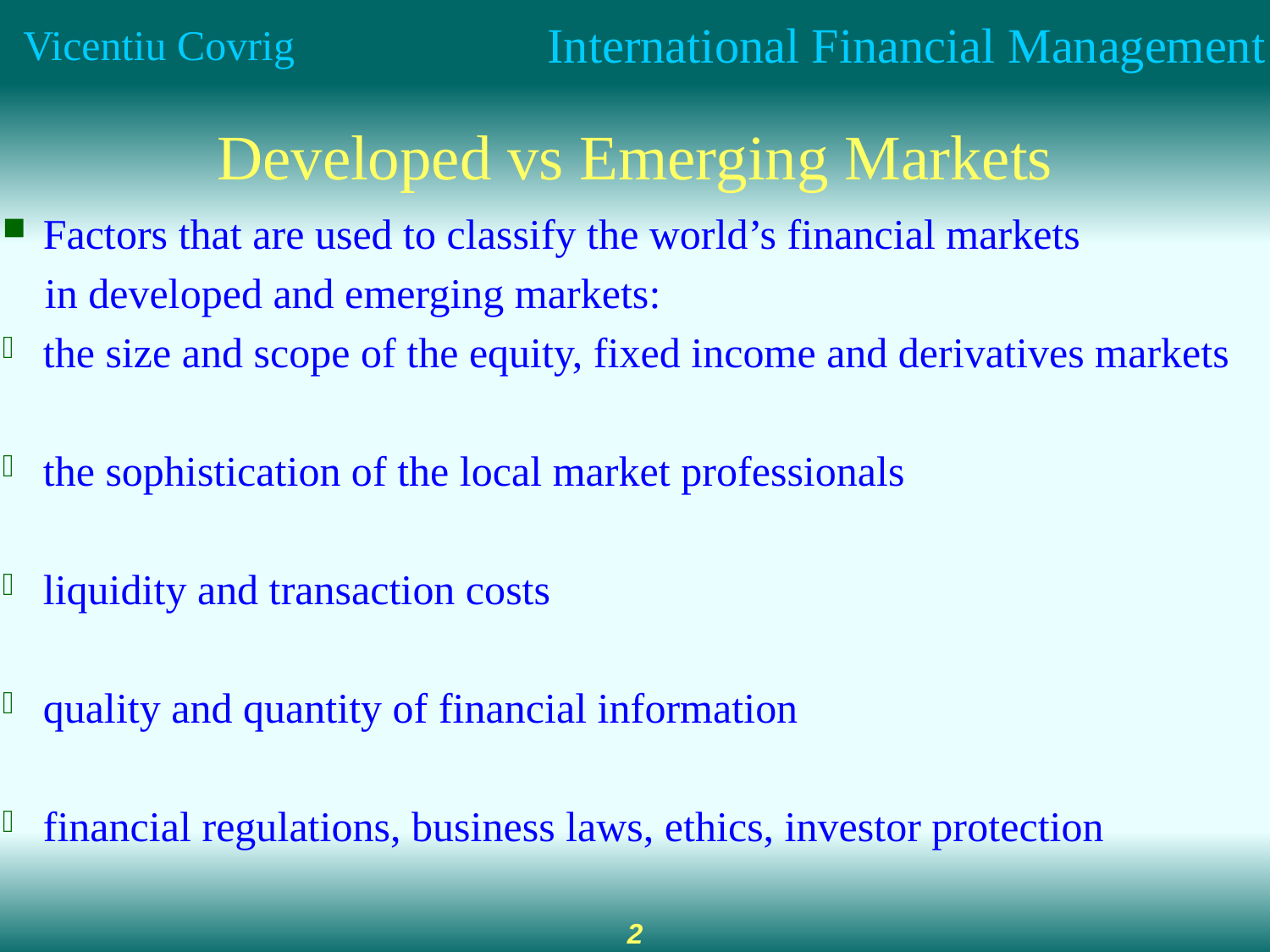

Developed vs Emerging Markets
 Factors that are used to classify the world’s financial markets
    in developed and emerging markets:
 the size and scope of the equity, fixed income and derivatives markets

 the sophistication of the local market professionals

 liquidity and transaction costs

 quality and quantity of financial information

 financial regulations, business laws, ethics, investor protection